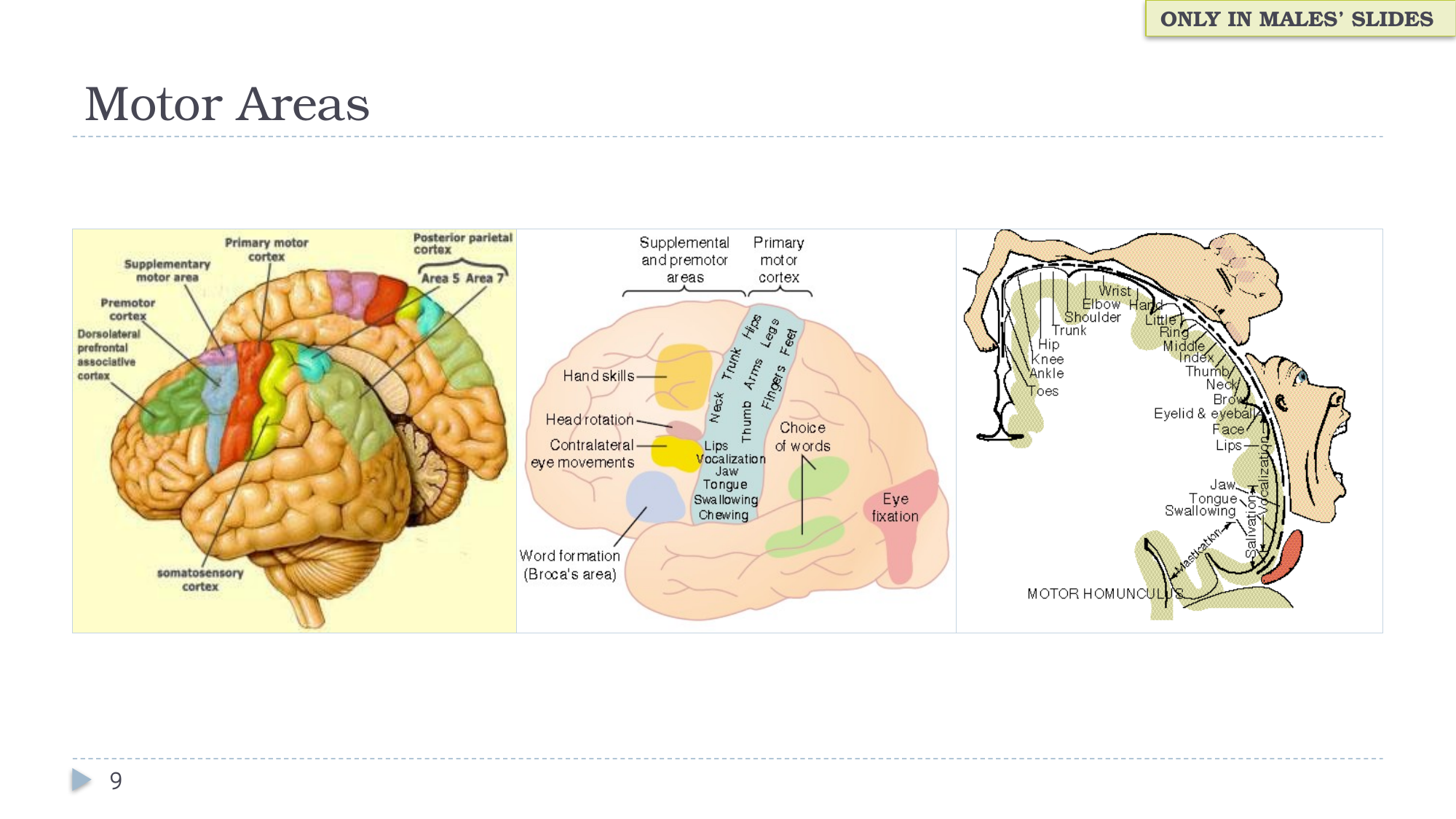

ONLY IN MALES’ SLIDES
# Motor Areas

9